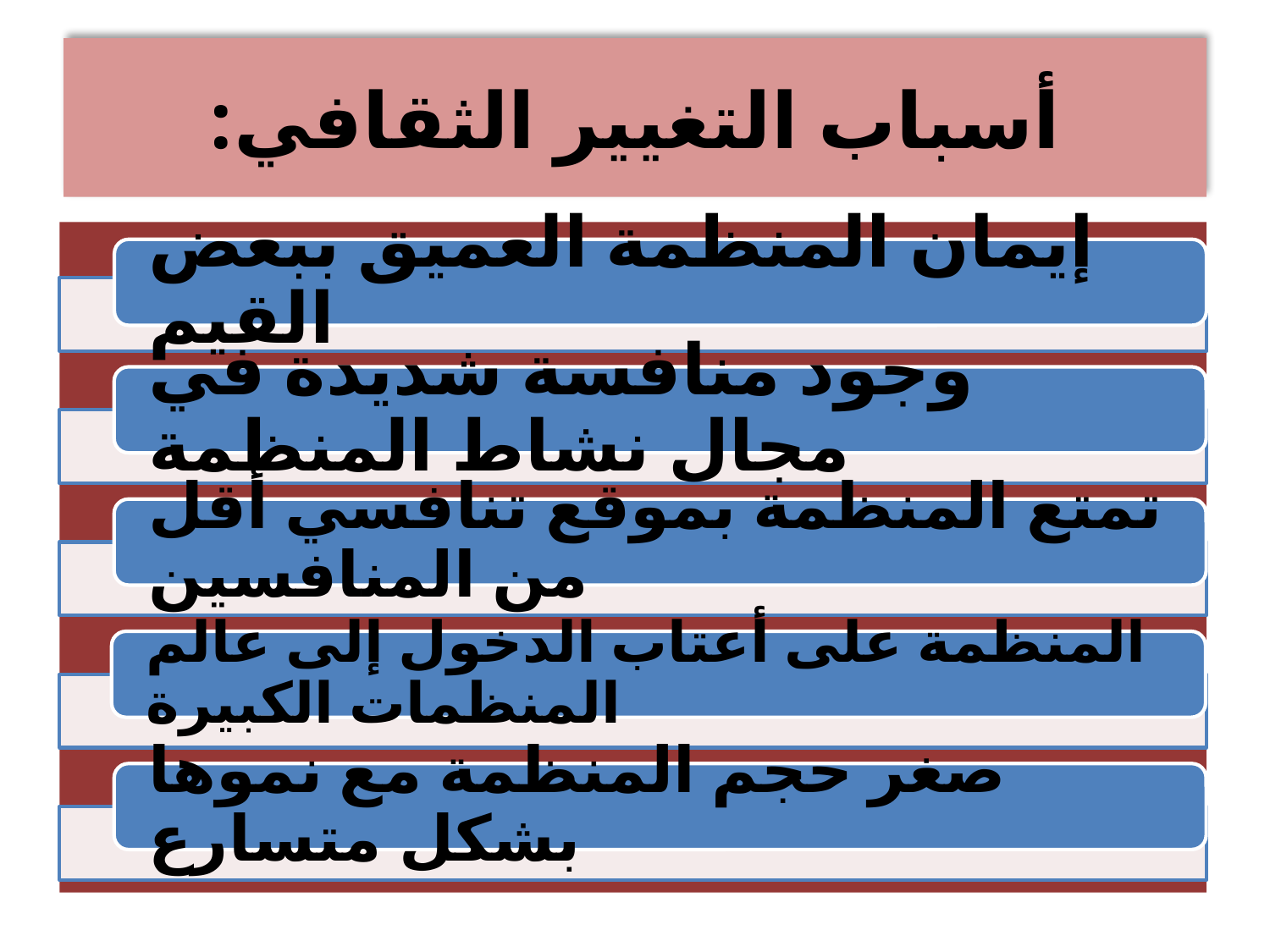

# أسباب التغيير الثقافي:
إيمان المنظمة العميق ببعض القيم
وجود منافسة شديدة في مجال نشاط المنظمة
تمتع المنظمة بموقع تنافسي أقل من المنافسين
المنظمة على أعتاب الدخول إلى عالم المنظمات الكبيرة
صغر حجم المنظمة مع نموها بشكل متسارع